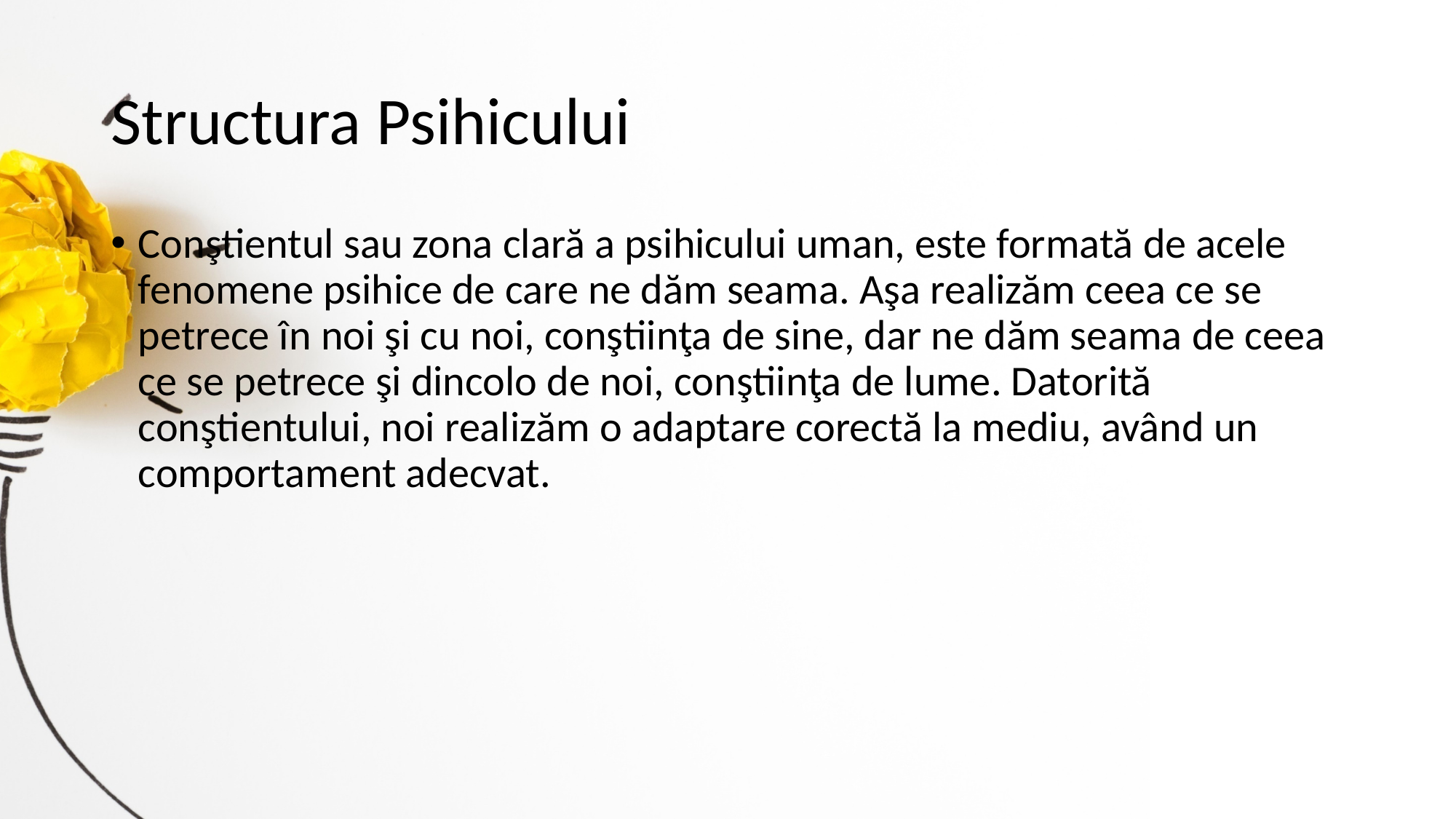

# Structura Psihicului
Conştientul sau zona clară a psihicului uman, este formată de acele fenomene psihice de care ne dăm seama. Aşa realizăm ceea ce se petrece în noi şi cu noi, conştiinţa de sine, dar ne dăm seama de ceea ce se petrece şi dincolo de noi, conştiinţa de lume. Datorită conştientului, noi realizăm o adaptare corectă la mediu, având un comportament adecvat.